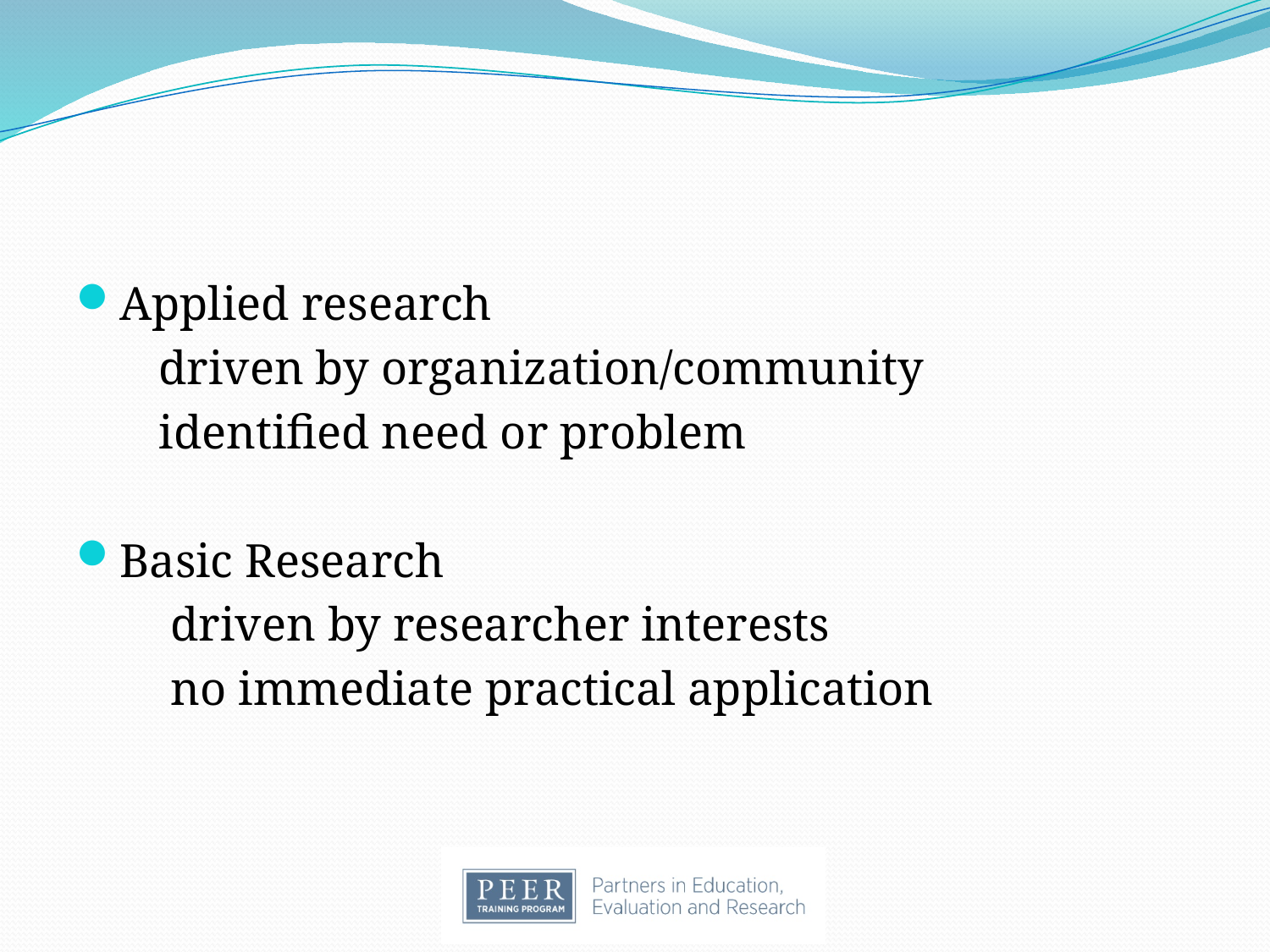

#
Applied research
       driven by organization/community
       identified need or problem

Basic Research
        driven by researcher interests
        no immediate practical application